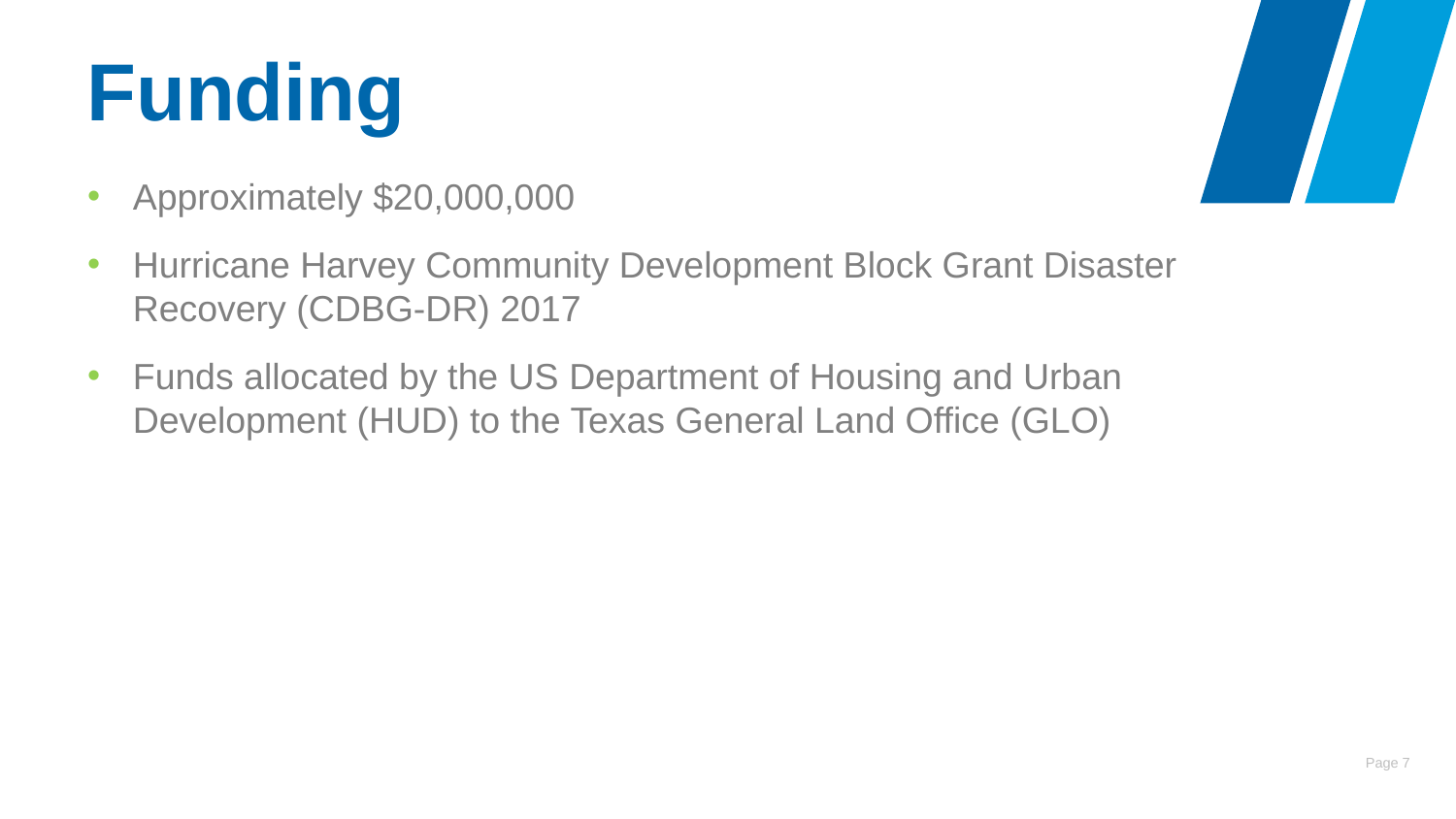

# Funding
Approximately $20,000,000
Hurricane Harvey Community Development Block Grant Disaster Recovery (CDBG-DR) 2017
Funds allocated by the US Department of Housing and Urban Development (HUD) to the Texas General Land Office (GLO)